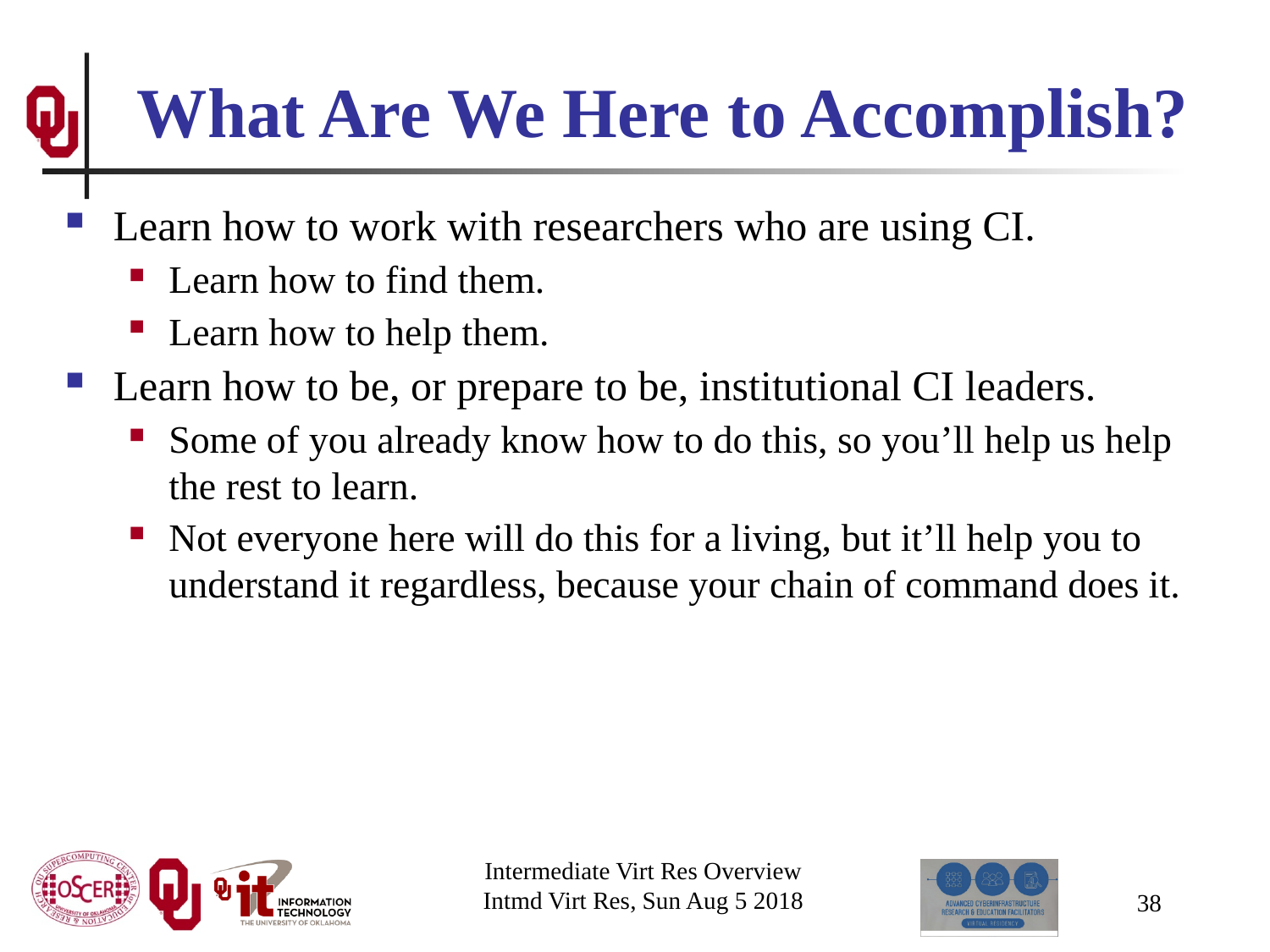

# What Are We Here to Accomplish?
Learn how to work with researchers who are using CI.
Learn how to find them.
Learn how to help them.
Learn how to be, or prepare to be, institutional CI leaders.
Some of you already know how to do this, so you’ll help us help the rest to learn.
Not everyone here will do this for a living, but it’ll help you to understand it regardless, because your chain of command does it.
Intermediate Virt Res Overview
Intmd Virt Res, Sun Aug 5 2018
38